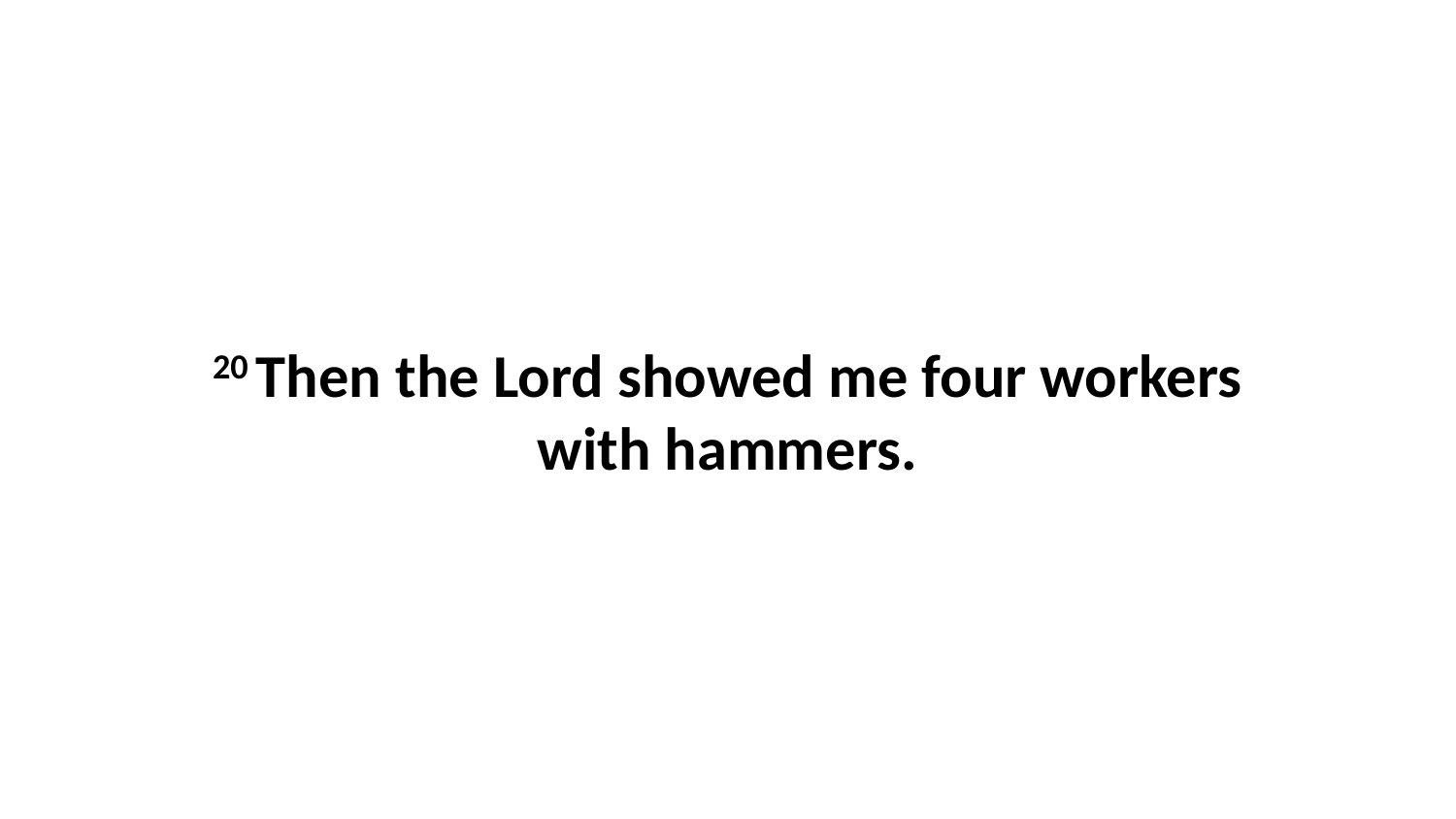

20 Then the Lord showed me four workers with hammers.